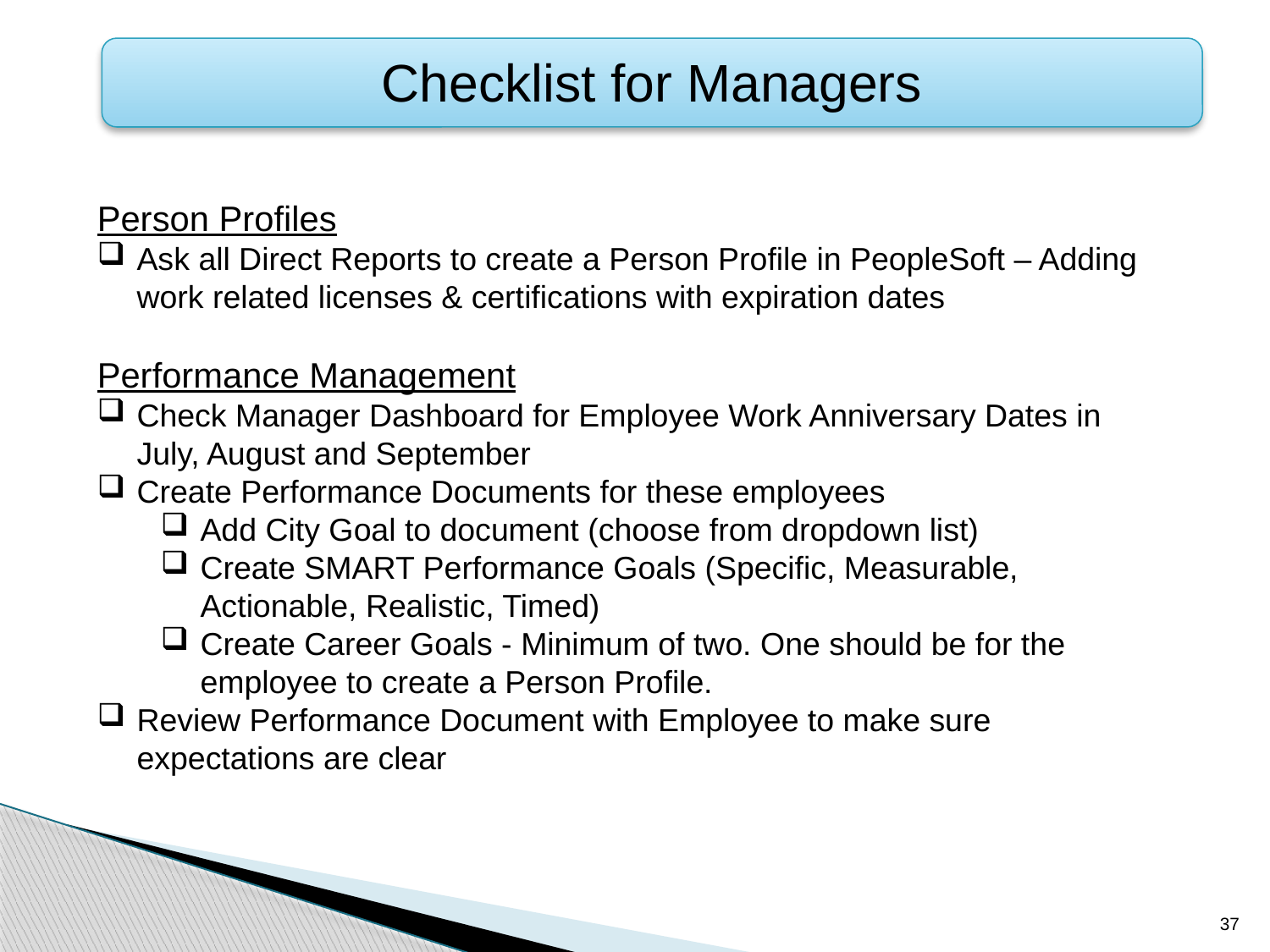

Checklist for Managers
Person Profiles
Ask all Direct Reports to create a Person Profile in PeopleSoft – Adding work related licenses & certifications with expiration dates

Performance Management
Check Manager Dashboard for Employee Work Anniversary Dates in July, August and September
Create Performance Documents for these employees
Add City Goal to document (choose from dropdown list)
Create SMART Performance Goals (Specific, Measurable, Actionable, Realistic, Timed)
Create Career Goals - Minimum of two. One should be for the employee to create a Person Profile.
Review Performance Document with Employee to make sure expectations are clear

37